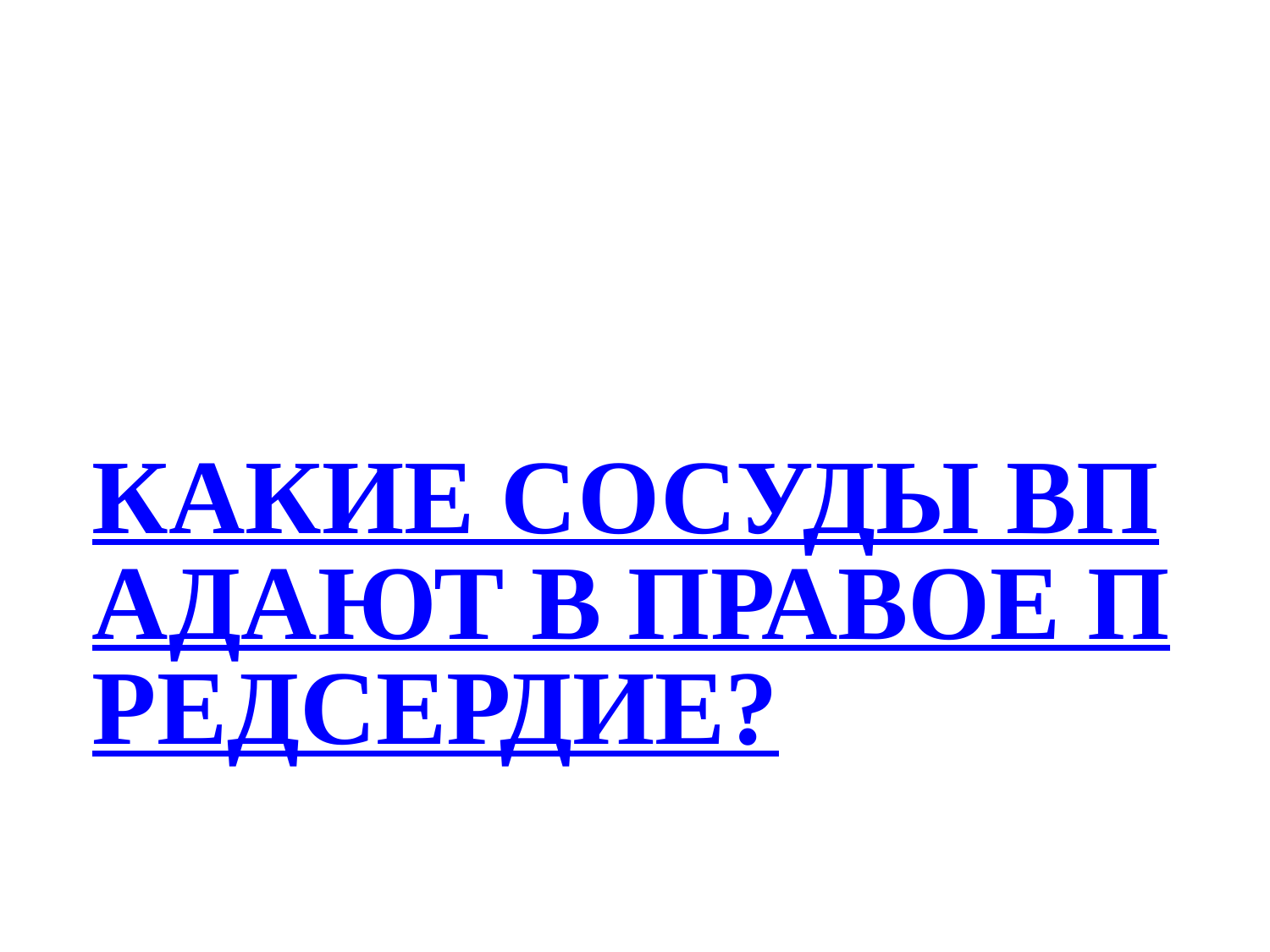

# КАКИЕ СОСУДЫ ВПАДАЮТ В ПРАВОЕ ПРЕДСЕРДИЕ?